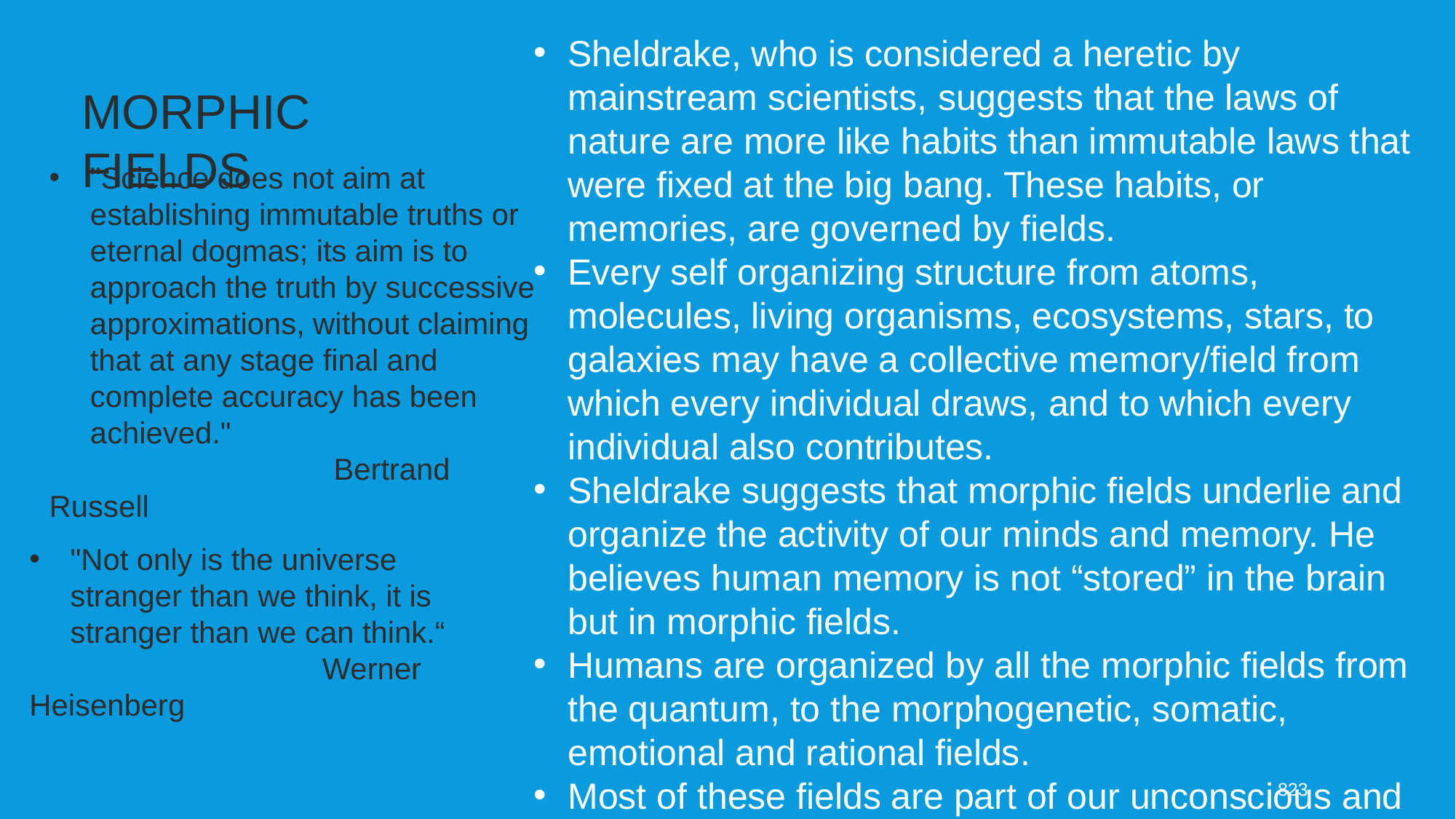

Sheldrake, who is considered a heretic by mainstream scientists, suggests that the laws of nature are more like habits than immutable laws that were fixed at the big bang. These habits, or memories, are governed by fields.
Every self organizing structure from atoms, molecules, living organisms, ecosystems, stars, to galaxies may have a collective memory/field from which every individual draws, and to which every individual also contributes.
Sheldrake suggests that morphic fields underlie and organize the activity of our minds and memory. He believes human memory is not “stored” in the brain but in morphic fields.
Humans are organized by all the morphic fields from the quantum, to the morphogenetic, somatic, emotional and rational fields.
Most of these fields are part of our unconscious and inaccessible to us. A few are conscious.

MORPHIC FIELDS
"Science does not aim at establishing immutable truths or eternal dogmas; its aim is to approach the truth by successive approximations, without claiming that at any stage final and complete accuracy has been achieved."
                                  Bertrand Russell
"Not only is the universe stranger than we think, it is stranger than we can think.“
                                   Werner Heisenberg
823